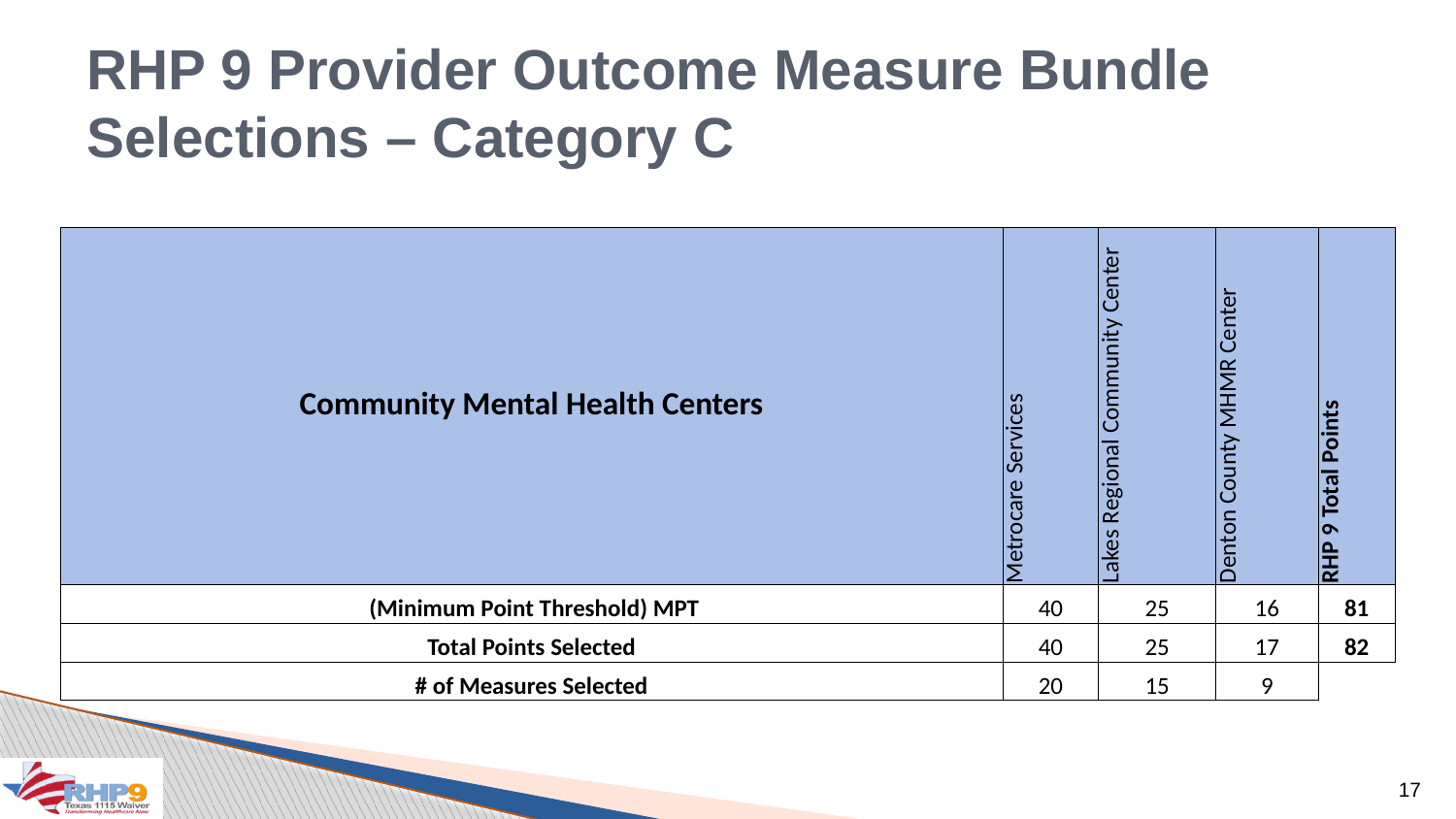

# RHP 9 Provider Outcome Measure Bundle Selections – Category C
| Community Mental Health Centers | Metrocare Services | Lakes Regional Community Center | Denton County MHMR Center | RHP 9 Total Points |
| --- | --- | --- | --- | --- |
| (Minimum Point Threshold) MPT | 40 | 25 | 16 | 81 |
| Total Points Selected | 40 | 25 | 17 | 82 |
| # of Measures Selected | 20 | 15 | 9 |  |
17